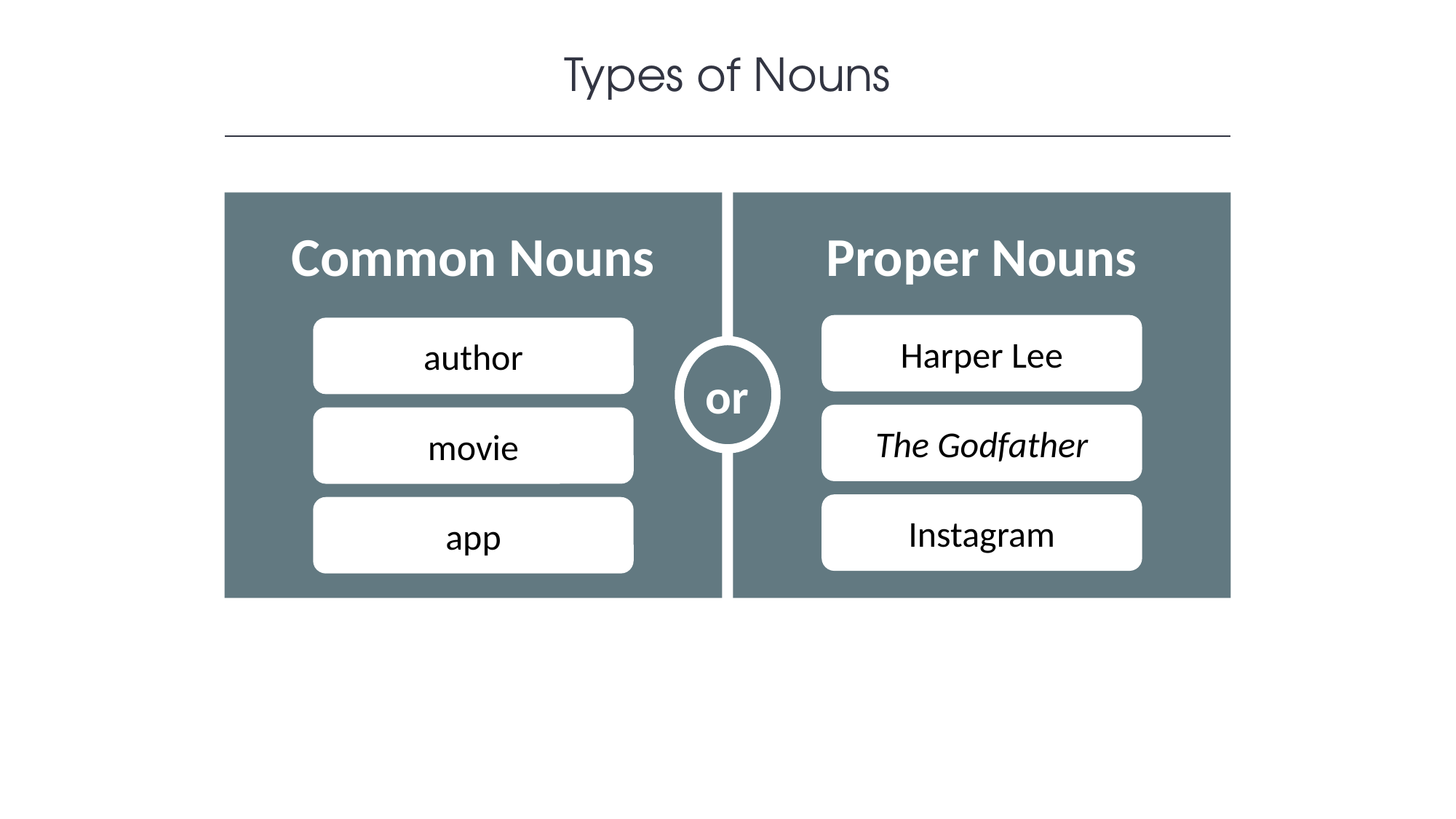

Types of Nouns
HAWKES LEARNING
Proper Nouns
Common Nouns

or
Harper Lee
author
The Godfather
movie
Instagram
app